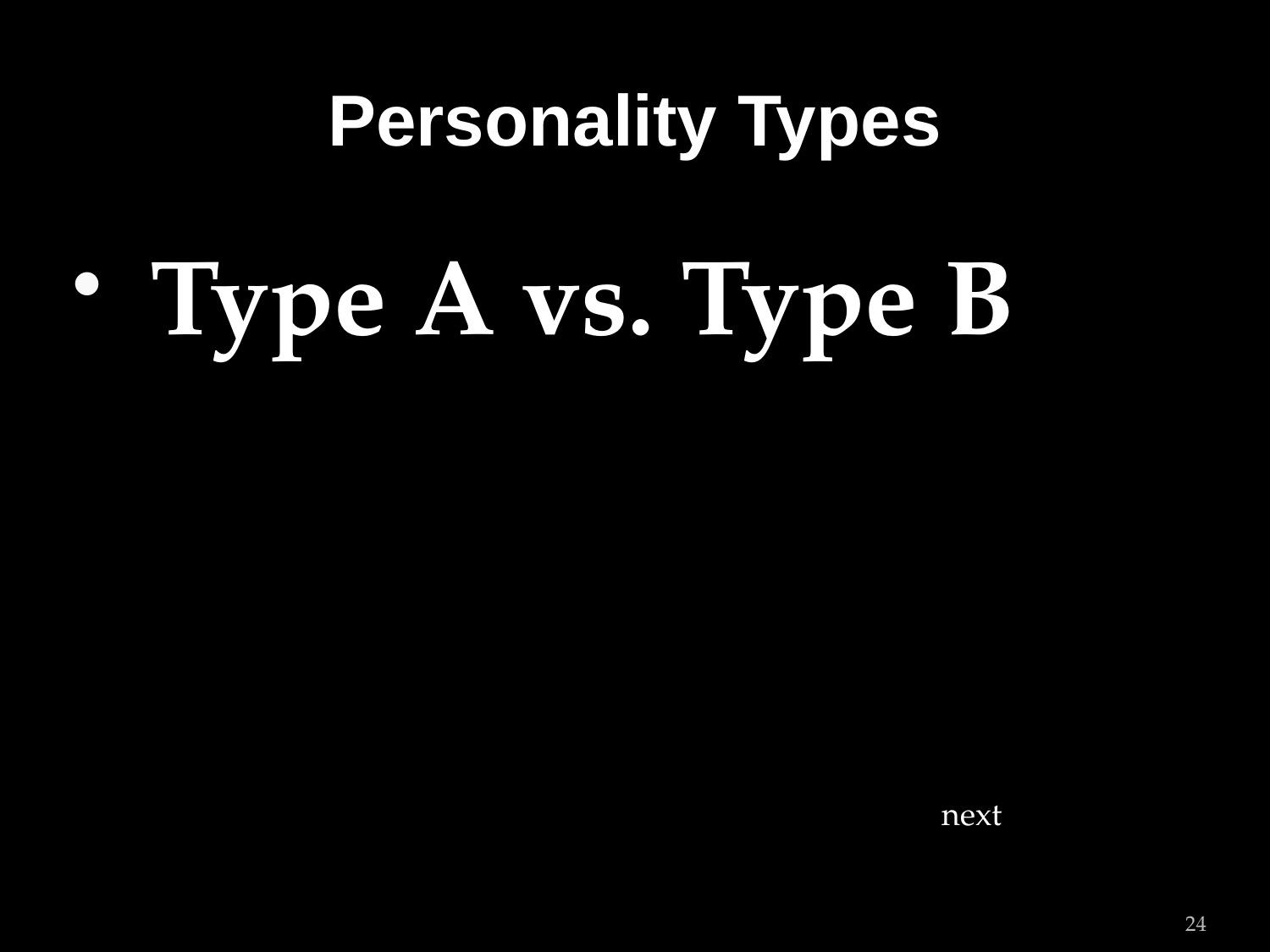

# Personality Types
Type A vs. Type B
next
24